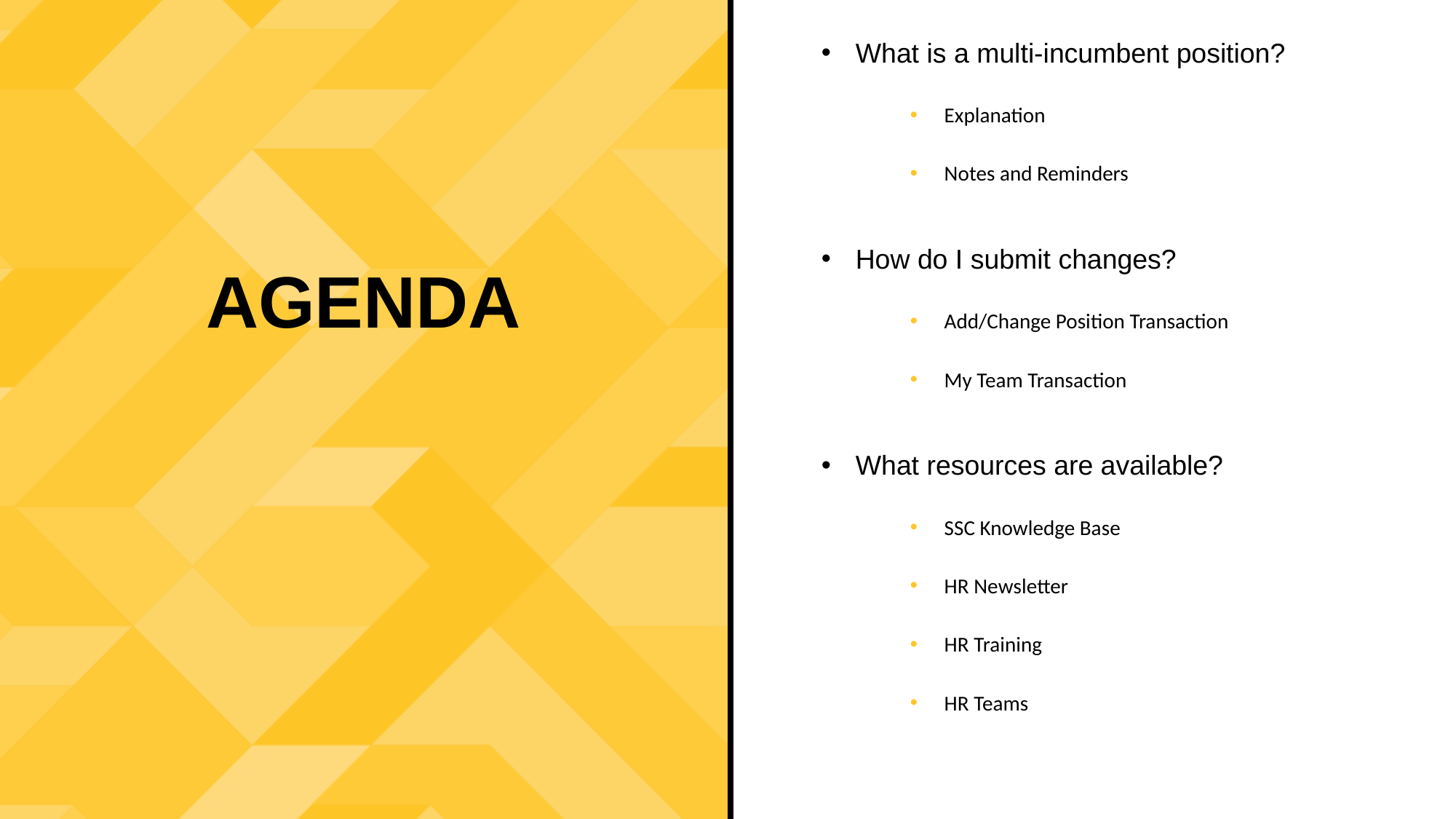

What is a multi-incumbent position?
Explanation
Notes and Reminders

How do I submit changes?
Add/Change Position Transaction
My Team Transaction

What resources are available?
SSC Knowledge Base
HR Newsletter
HR Training
HR Teams
AGENDA